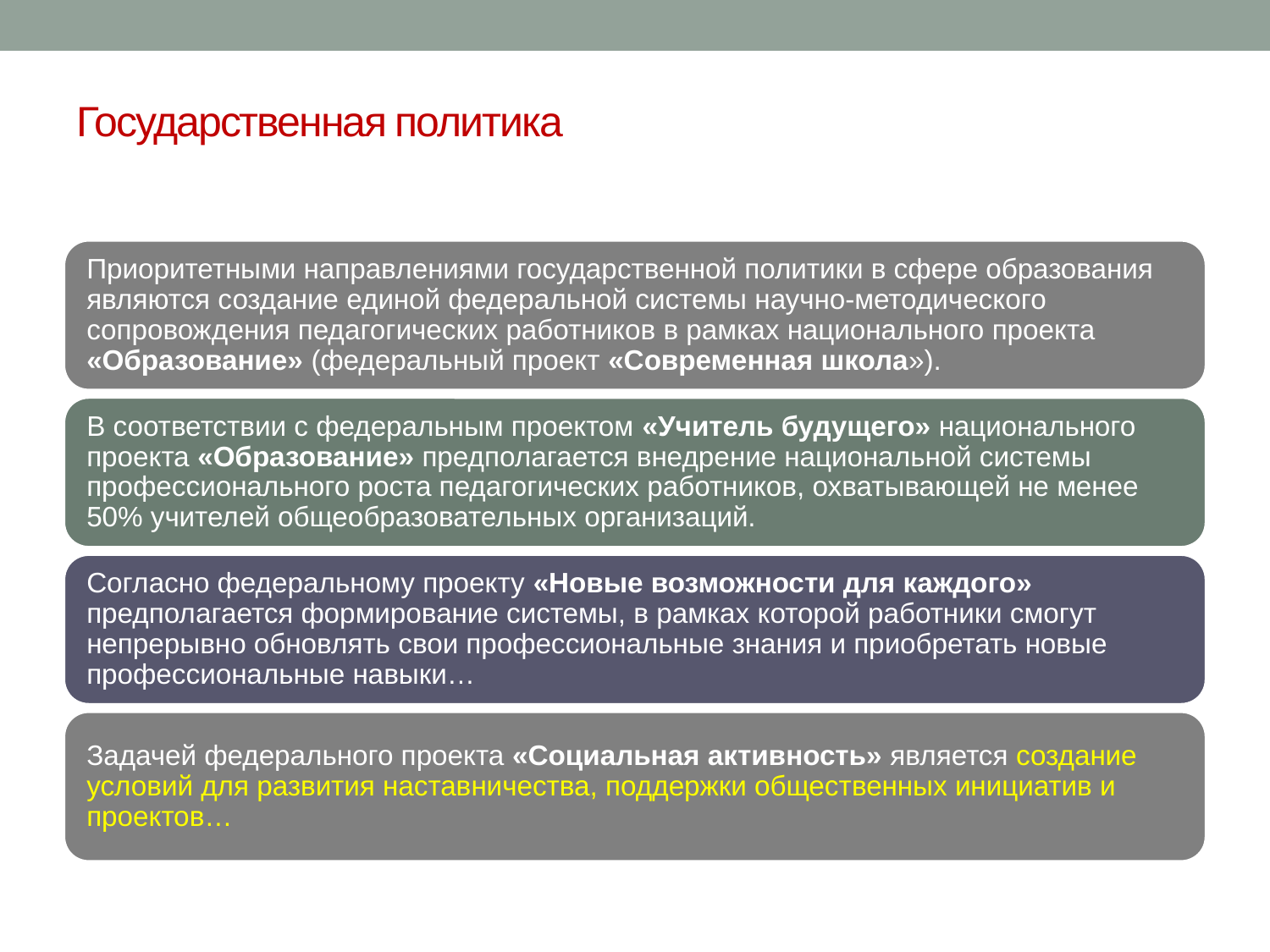

# Государственная политика
Приоритетными направлениями государственной политики в сфере образования являются создание единой федеральной системы научно-методического сопровождения педагогических работников в рамках национального проекта «Образование» (федеральный проект «Современная школа»).
В соответствии с федеральным проектом «Учитель будущего» национального проекта «Образование» предполагается внедрение национальной системы профессионального роста педагогических работников, охватывающей не менее 50% учителей общеобразовательных организаций.
Согласно федеральному проекту «Новые возможности для каждого» предполагается формирование системы, в рамках которой работники смогут непрерывно обновлять свои профессиональные знания и приобретать новые профессиональные навыки…
Задачей федерального проекта «Социальная активность» является создание условий для развития наставничества, поддержки общественных инициатив и проектов…